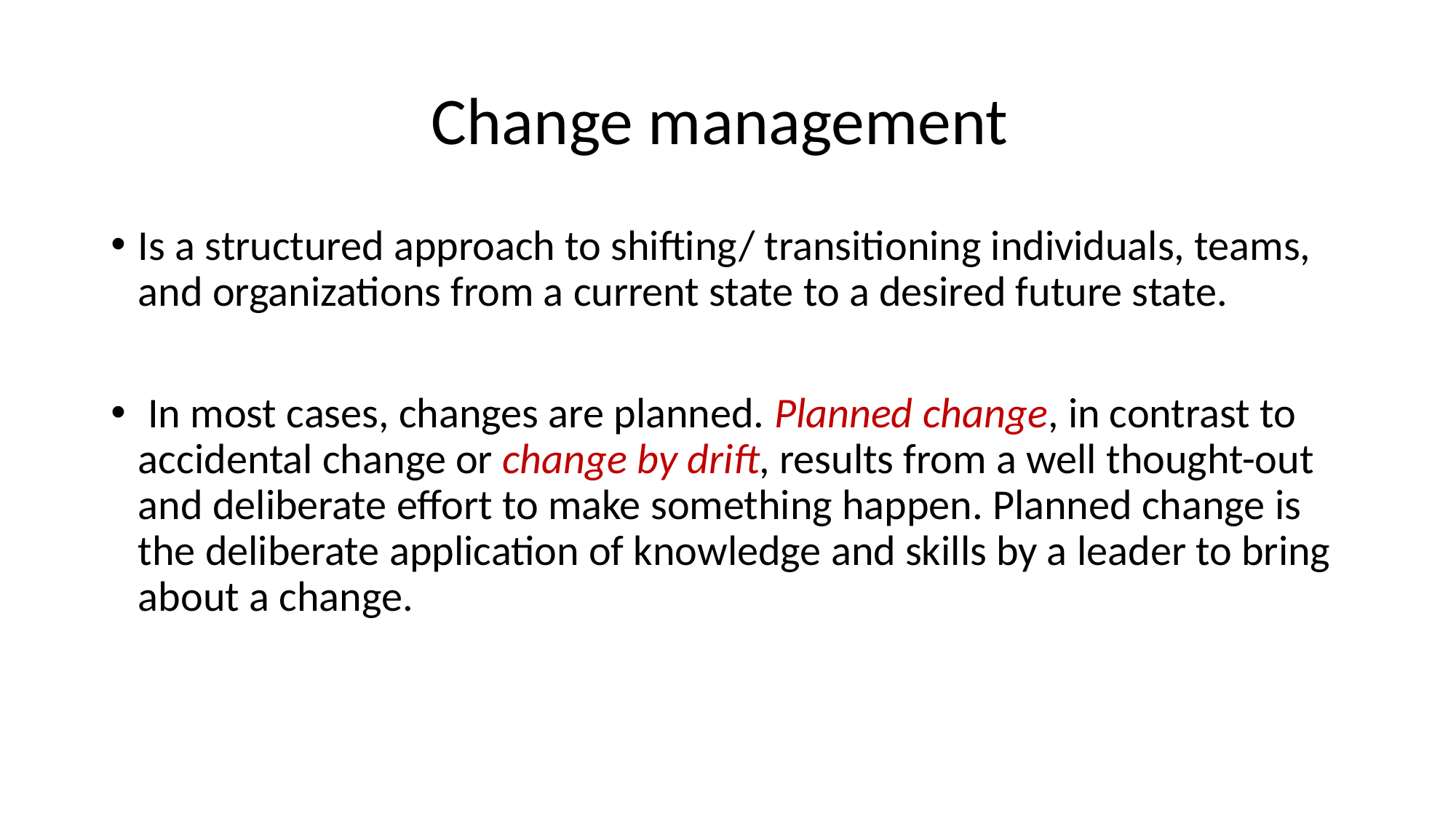

# Change management
Is a structured approach to shifting/ transitioning individuals, teams, and organizations from a current state to a desired future state.

 In most cases, changes are planned. Planned change, in contrast to accidental change or change by drift, results from a well thought-out and deliberate effort to make something happen. Planned change is the deliberate application of knowledge and skills by a leader to bring about a change.